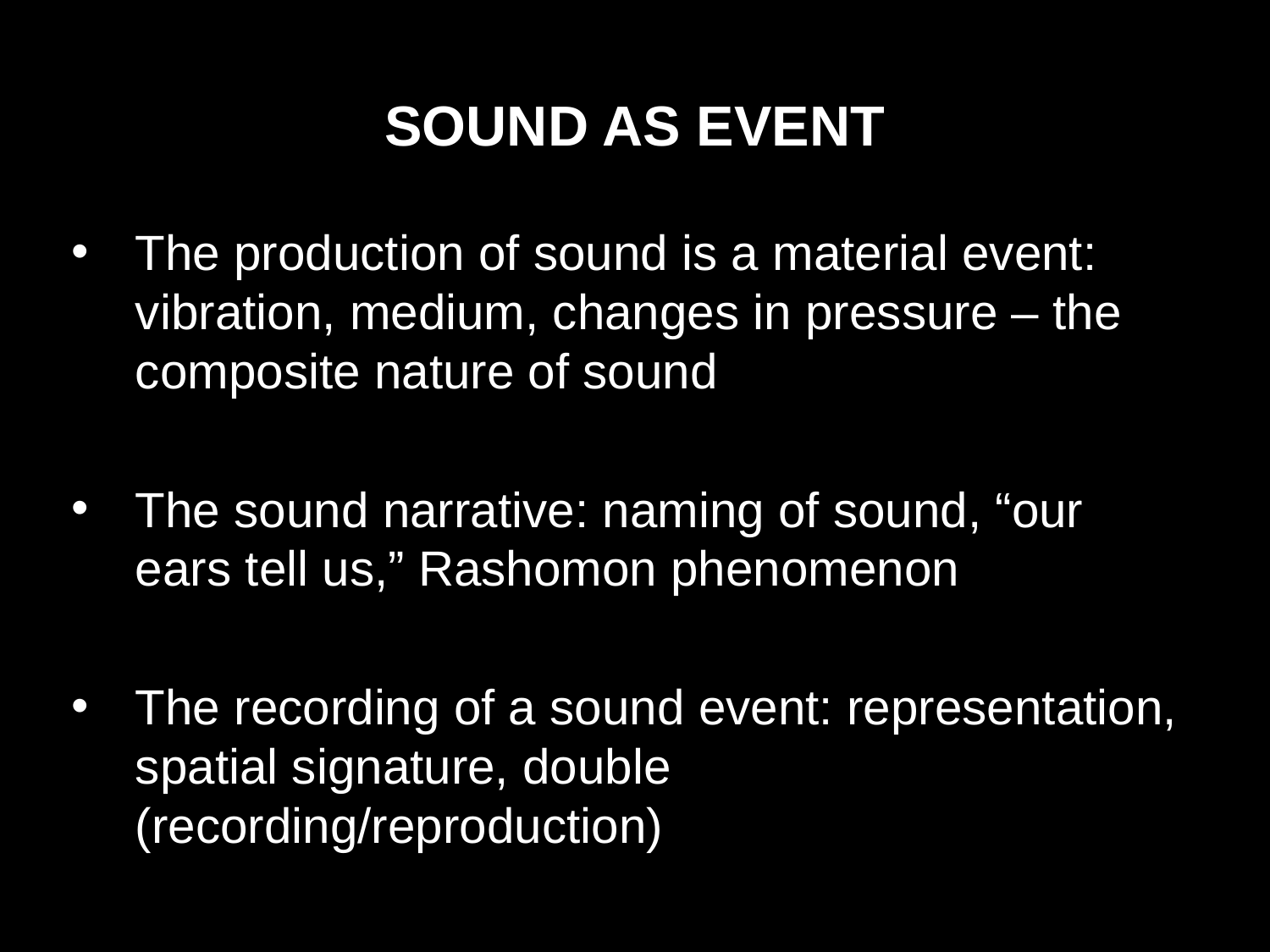

SOUND AS EVENT
The production of sound is a material event: vibration, medium, changes in pressure – the composite nature of sound

The sound narrative: naming of sound, “our ears tell us,” Rashomon phenomenon

The recording of a sound event: representation, spatial signature, double (recording/reproduction)